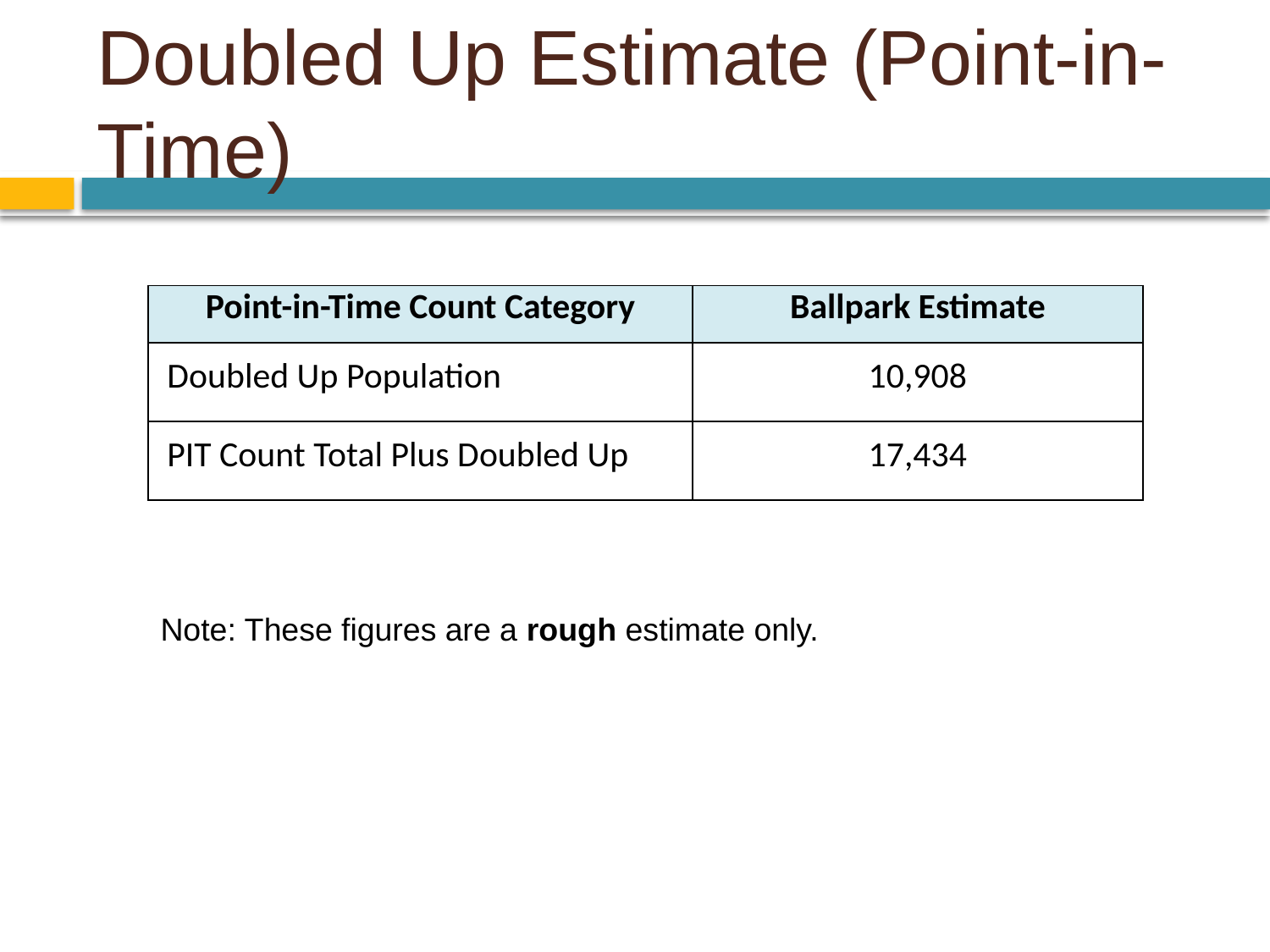

# Doubled Up Estimate (Point-in-Time)
| Point-in-Time Count Category | Ballpark Estimate |
| --- | --- |
| Doubled Up Population | 10,908 |
| PIT Count Total Plus Doubled Up | 17,434 |
Note: These figures are a rough estimate only.